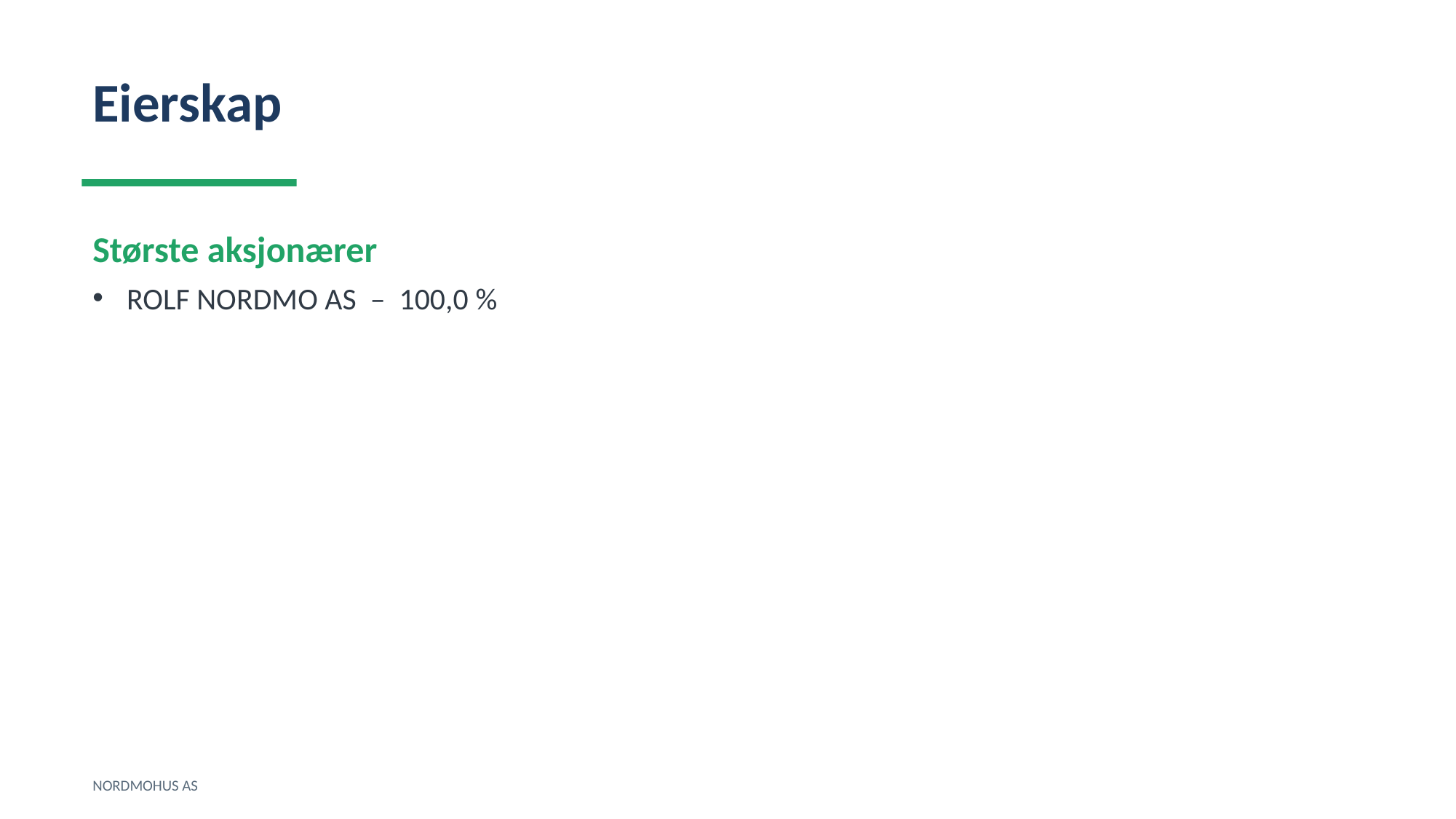

Eierskap

Største aksjonærer
ROLF NORDMO AS  –  100,0 %
NORDMOHUS AS